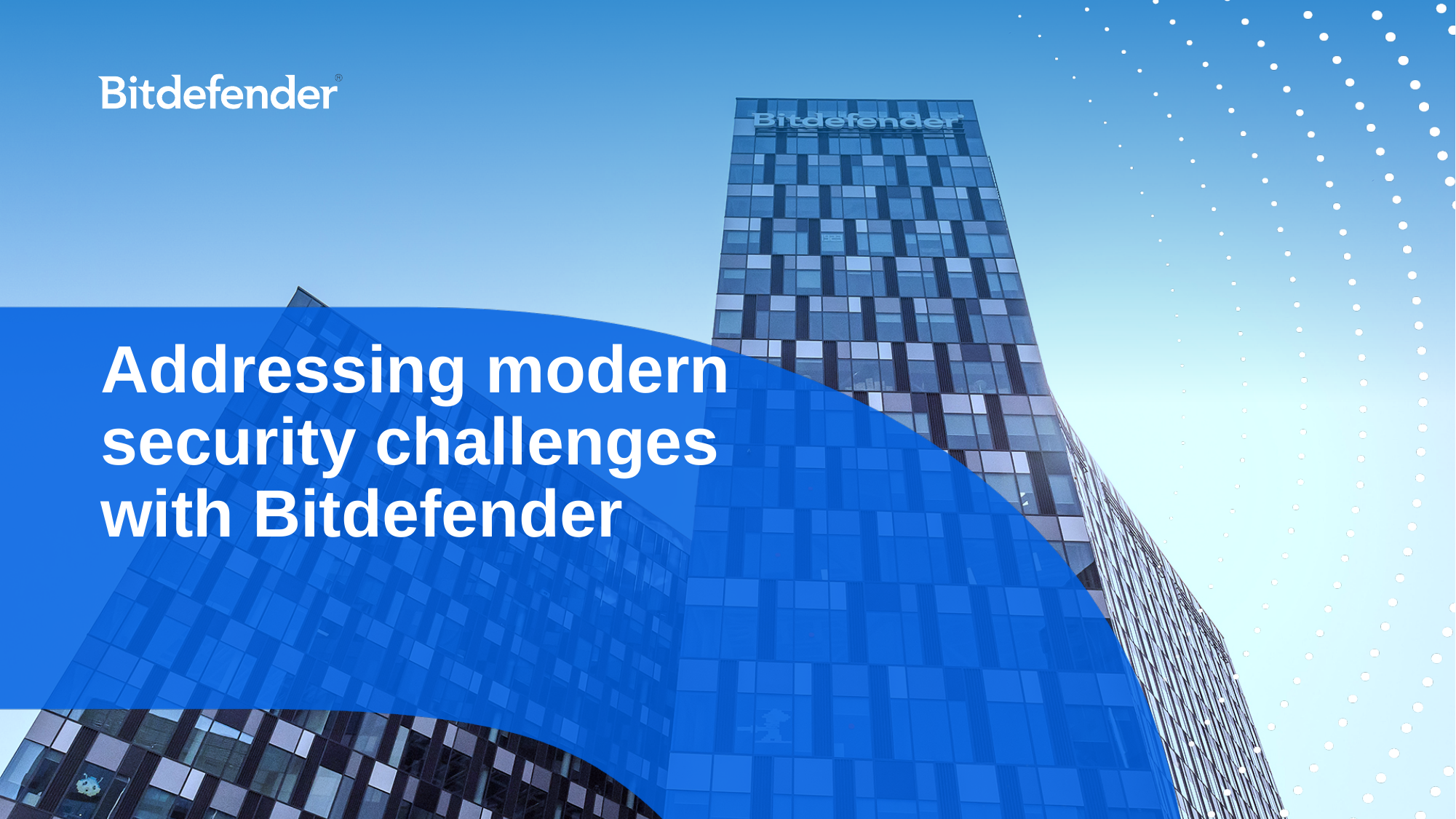

# Addressing modern security challenges with Bitdefender